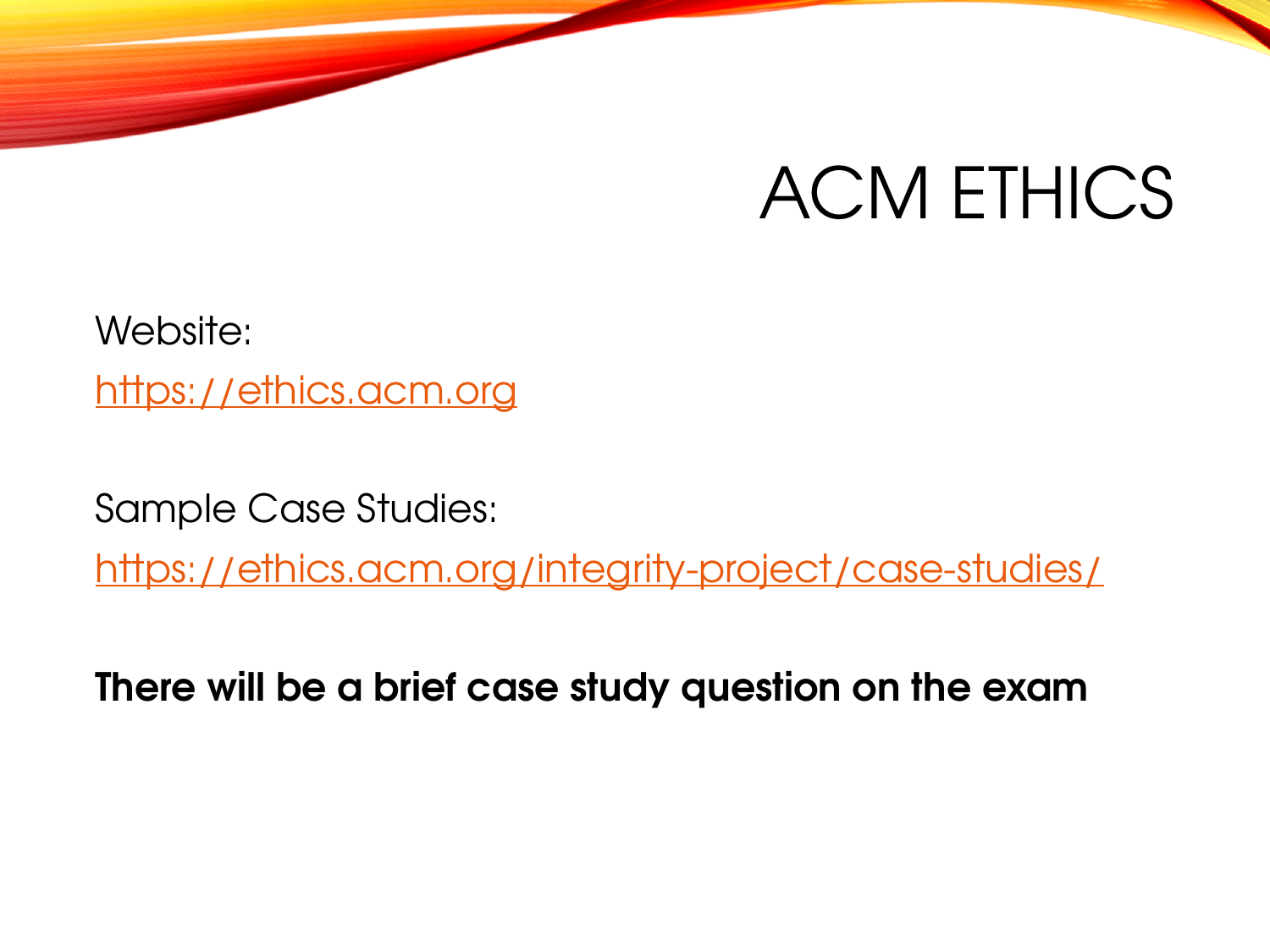

# ACM Ethics
Website:
https://ethics.acm.org

Sample Case Studies:
https://ethics.acm.org/integrity-project/case-studies/

There will be a brief case study question on the exam